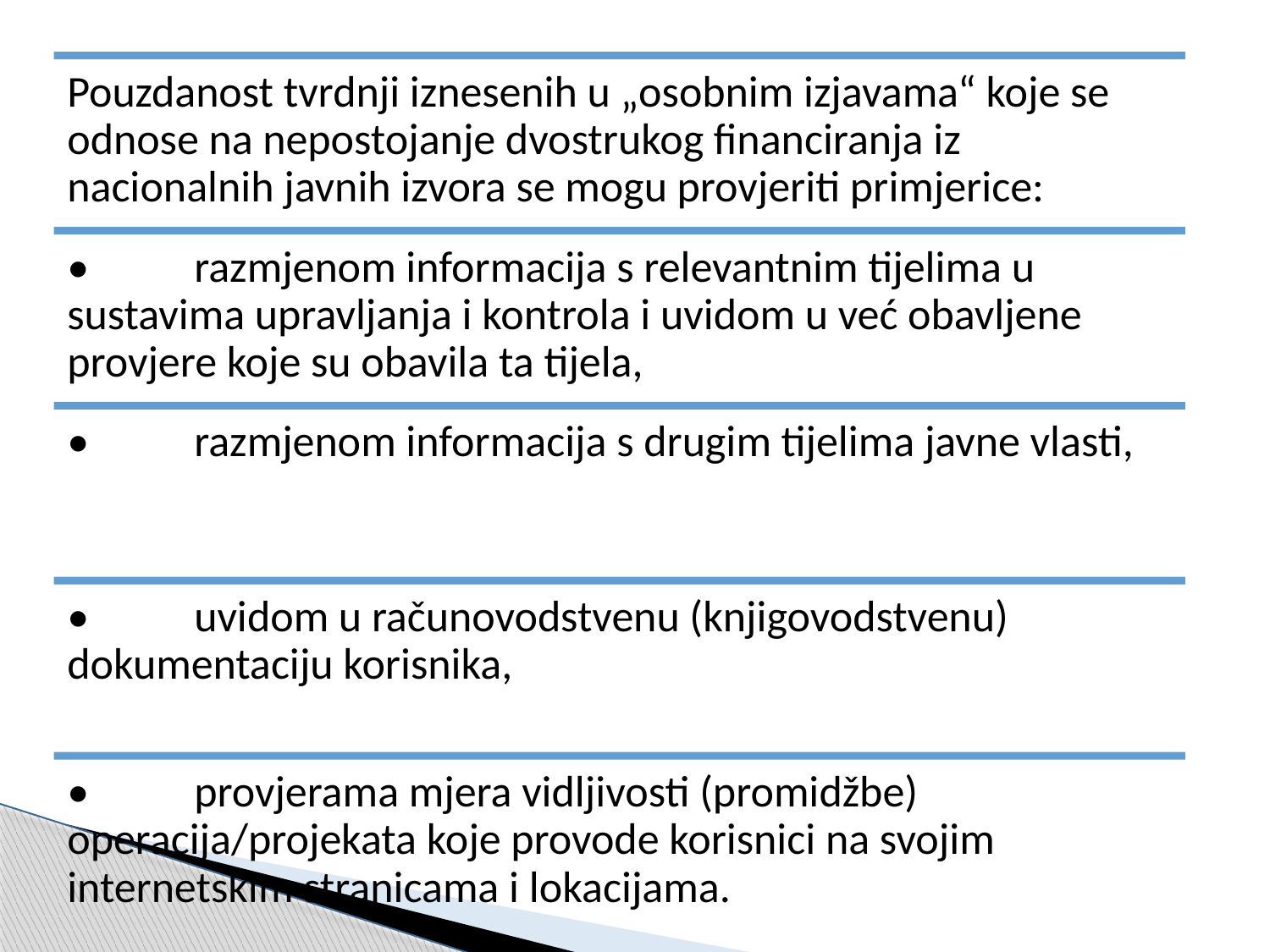

#
Pouzdanost tvrdnji iznesenih u „osobnim izjavama“ koje se odnose na nepostojanje dvostrukog financiranja iz nacionalnih javnih izvora se mogu provjeriti primjerice:
•	razmjenom informacija s relevantnim tijelima u sustavima upravljanja i kontrola i uvidom u već obavljene provjere koje su obavila ta tijela,
•	razmjenom informacija s drugim tijelima javne vlasti,
•	uvidom u računovodstvenu (knjigovodstvenu) dokumentaciju korisnika,
•	provjerama mjera vidljivosti (promidžbe) operacija/projekata koje provode korisnici na svojim internetskim stranicama i lokacijama.